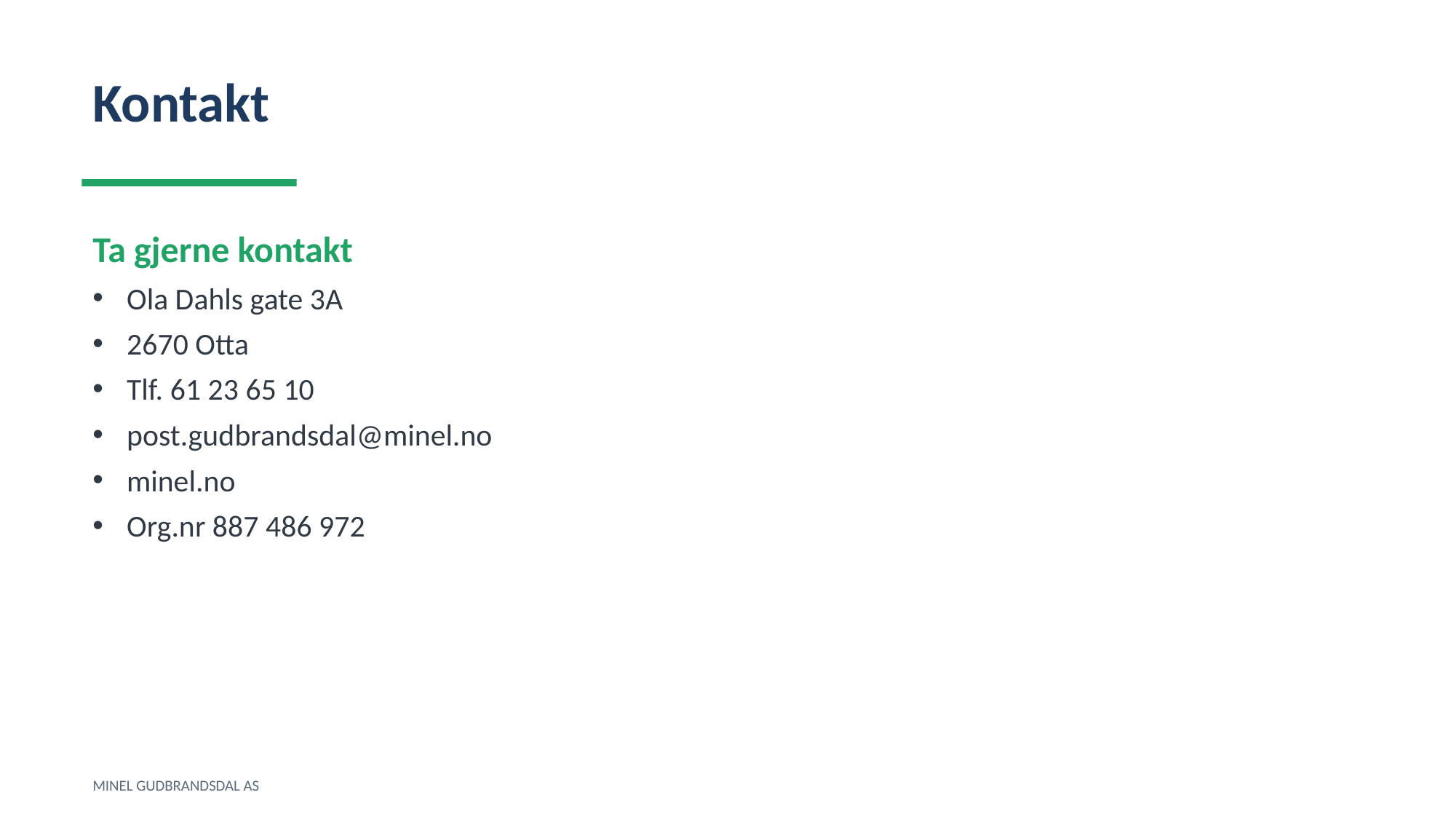

Kontakt

Ta gjerne kontakt
Ola Dahls gate 3A
2670 Otta
Tlf. 61 23 65 10
post.gudbrandsdal@minel.no
minel.no
Org.nr 887 486 972
MINEL GUDBRANDSDAL AS